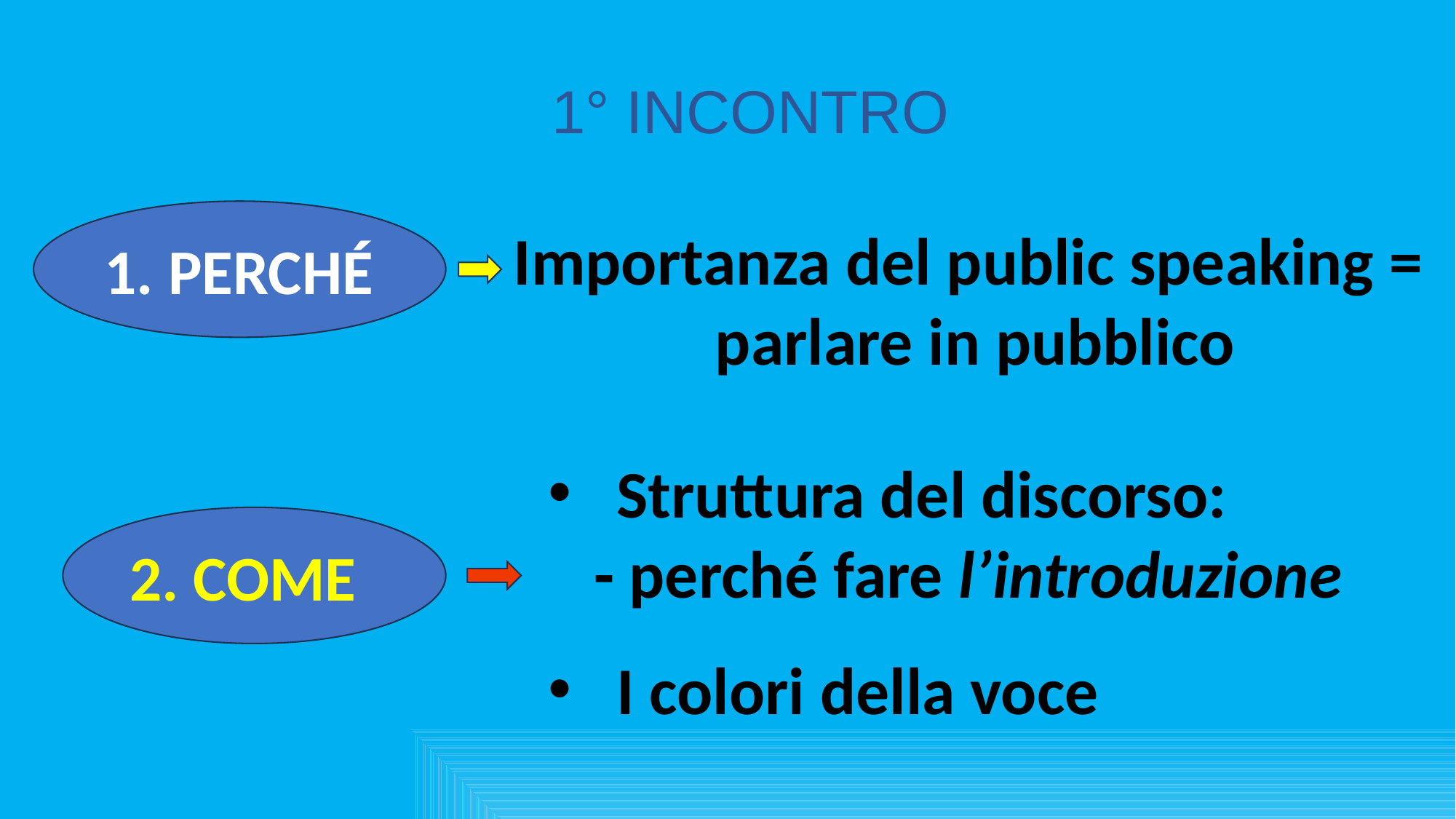

1° INCONTRO
1. PERCHÉ
Importanza del public speaking =
parlare in pubblico

Struttura del discorso:
   - perché fare l’introduzione

I colori della voce
2. COME